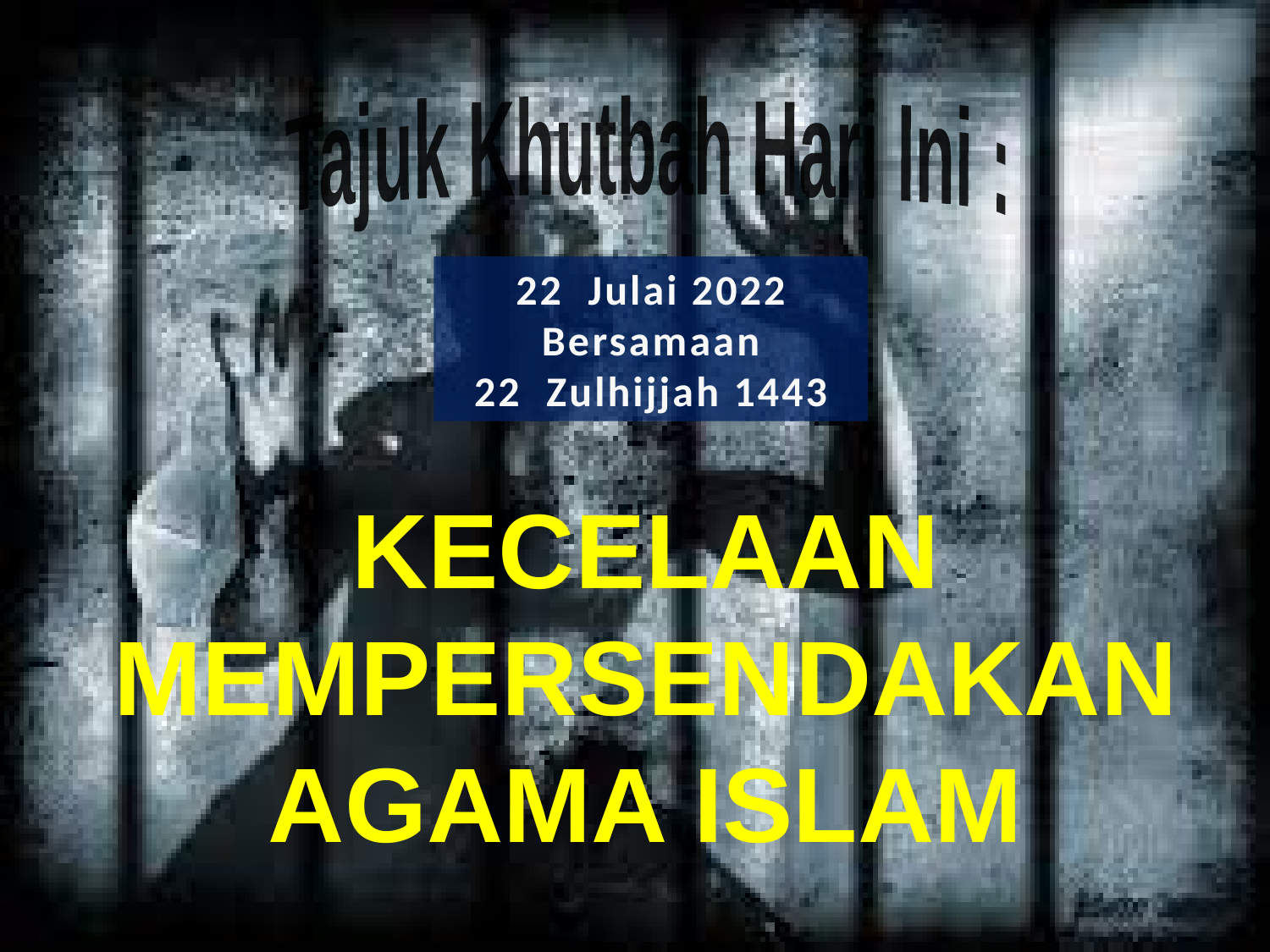

Tajuk Khutbah Hari Ini :
22  Julai 2022
Bersamaan
22  Zulhijjah 1443
KECELAAN MEMPERSENDAKAN
 AGAMA ISLAM